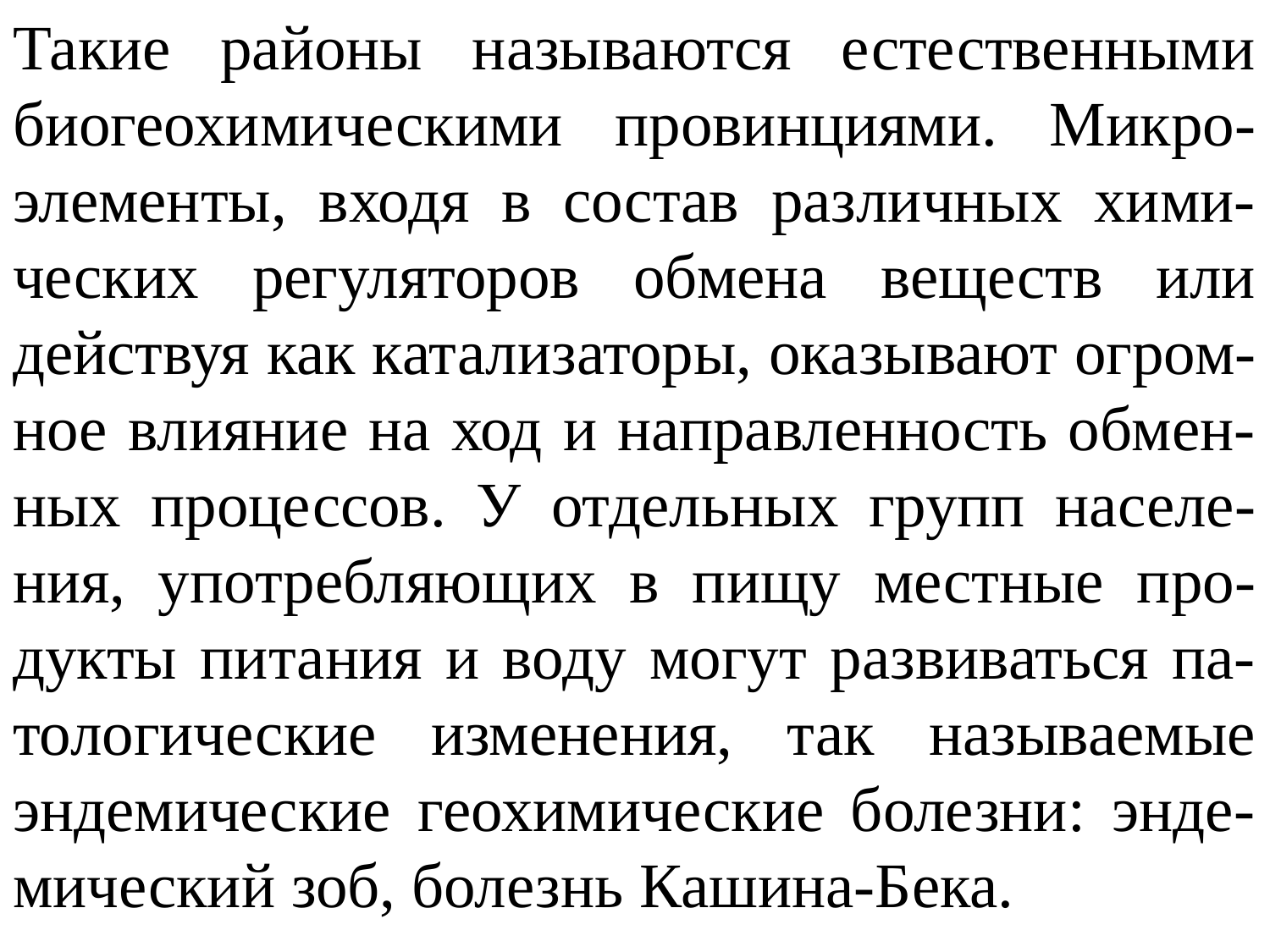

Такие районы называются естественными биогеохимическими провинциями. Микро-элементы, входя в состав различных хими-ческих регуляторов обмена веществ или действуя как катализаторы, оказывают огром-ное влияние на ход и направленность обмен-ных процессов. У отдельных групп населе-ния, употребляющих в пищу местные про-дукты питания и воду могут развиваться па-тологические изменения, так называемые эндемические геохимические болезни: энде-мический зоб, болезнь Кашина-Бека.